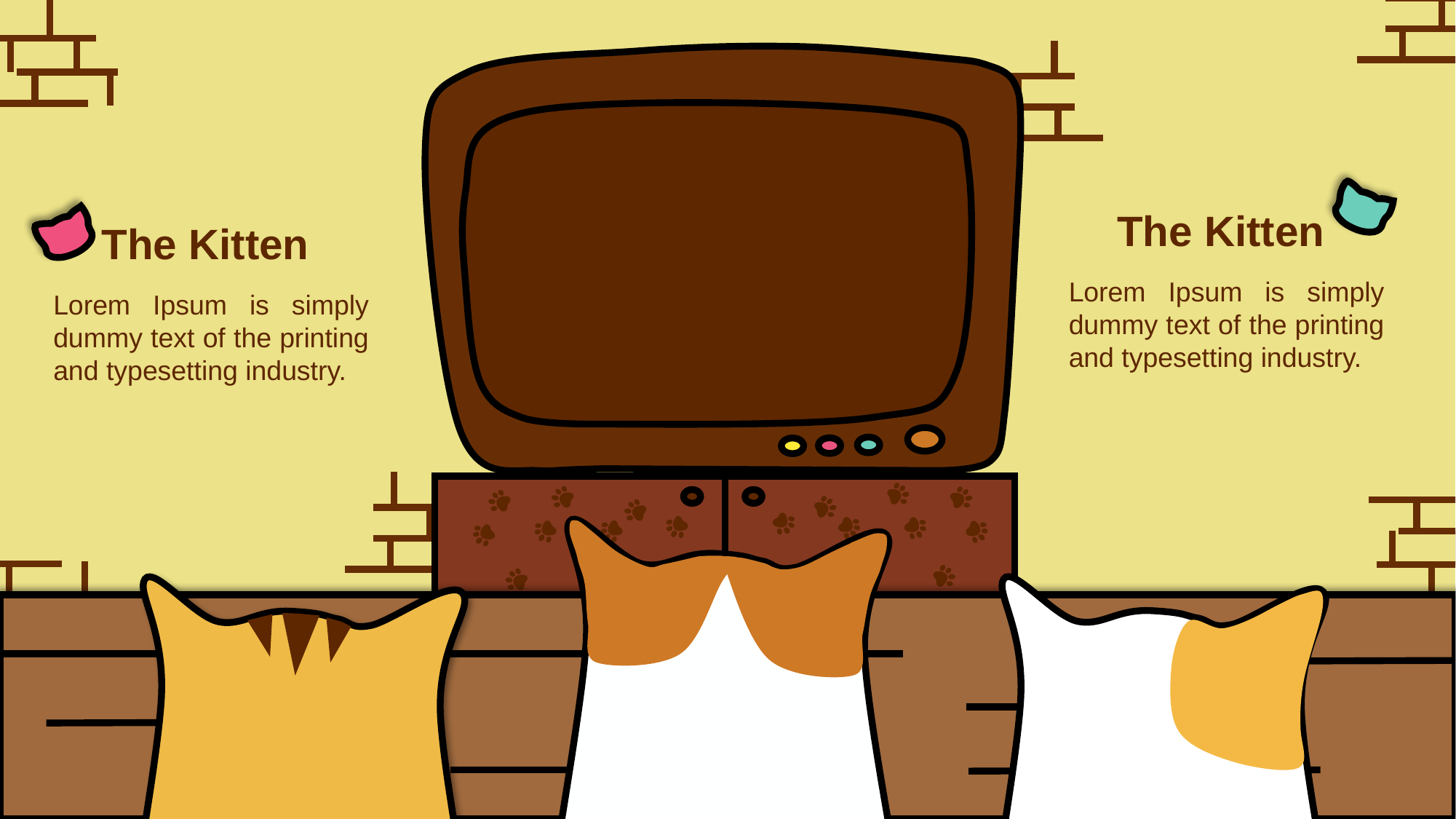

The Kitten
Lorem Ipsum is simply dummy text of the printing and typesetting industry.

The Kitten
Lorem Ipsum is simply dummy text of the printing and typesetting industry.